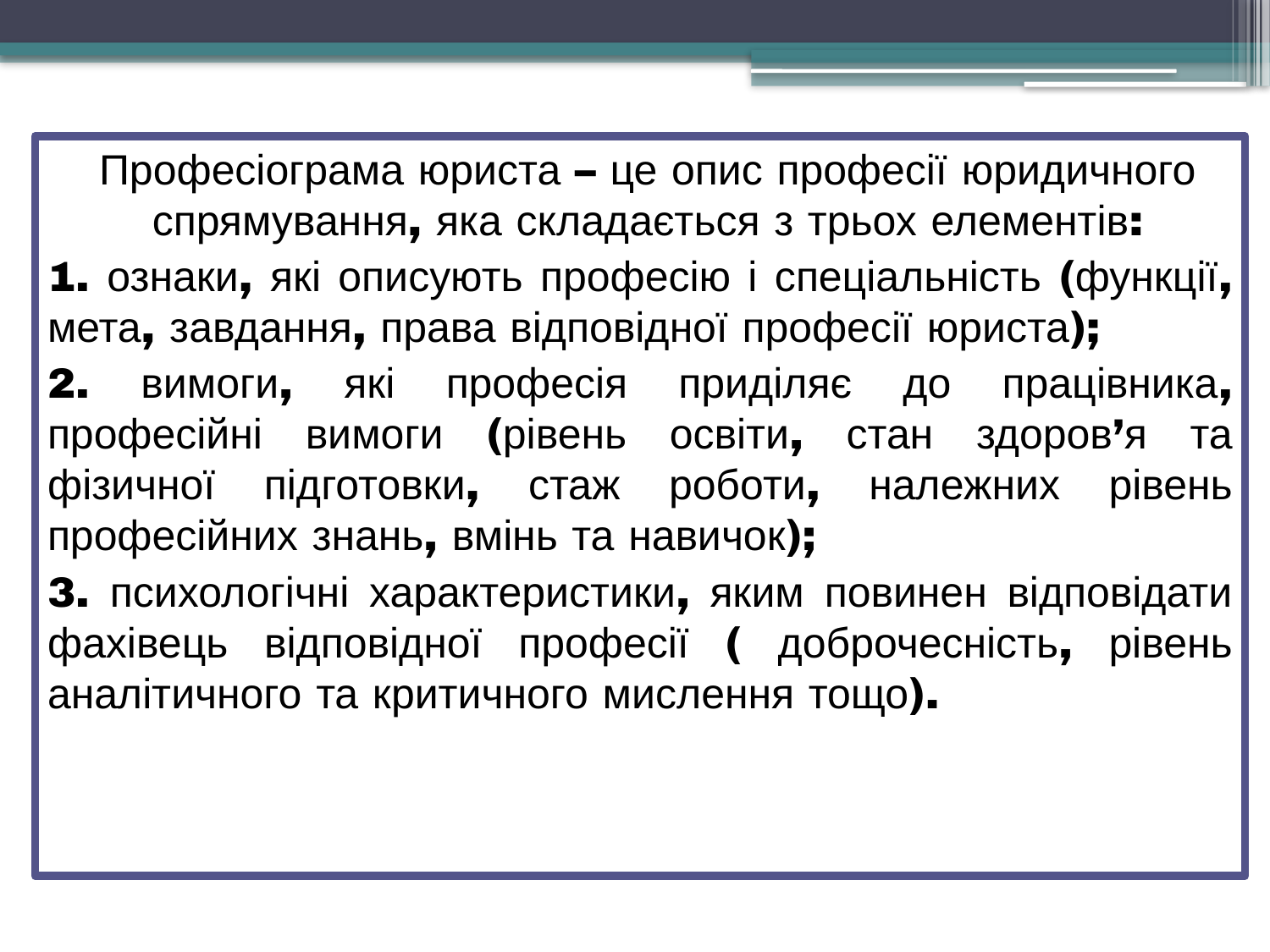

Професіограма юриста – це опис професії юридичного спрямування, яка складається з трьох елементів:
1. ознаки, які описують професію і спеціальність (функції, мета, завдання, права відповідної професії юриста);
2. вимоги, які професія приділяє до працівника, професійні вимоги (рівень освіти, стан здоров’я та фізичної підготовки, стаж роботи, належних рівень професійних знань, вмінь та навичок);
3. психологічні характеристики, яким повинен відповідати фахівець відповідної професії ( доброчесність, рівень аналітичного та критичного мислення тощо).